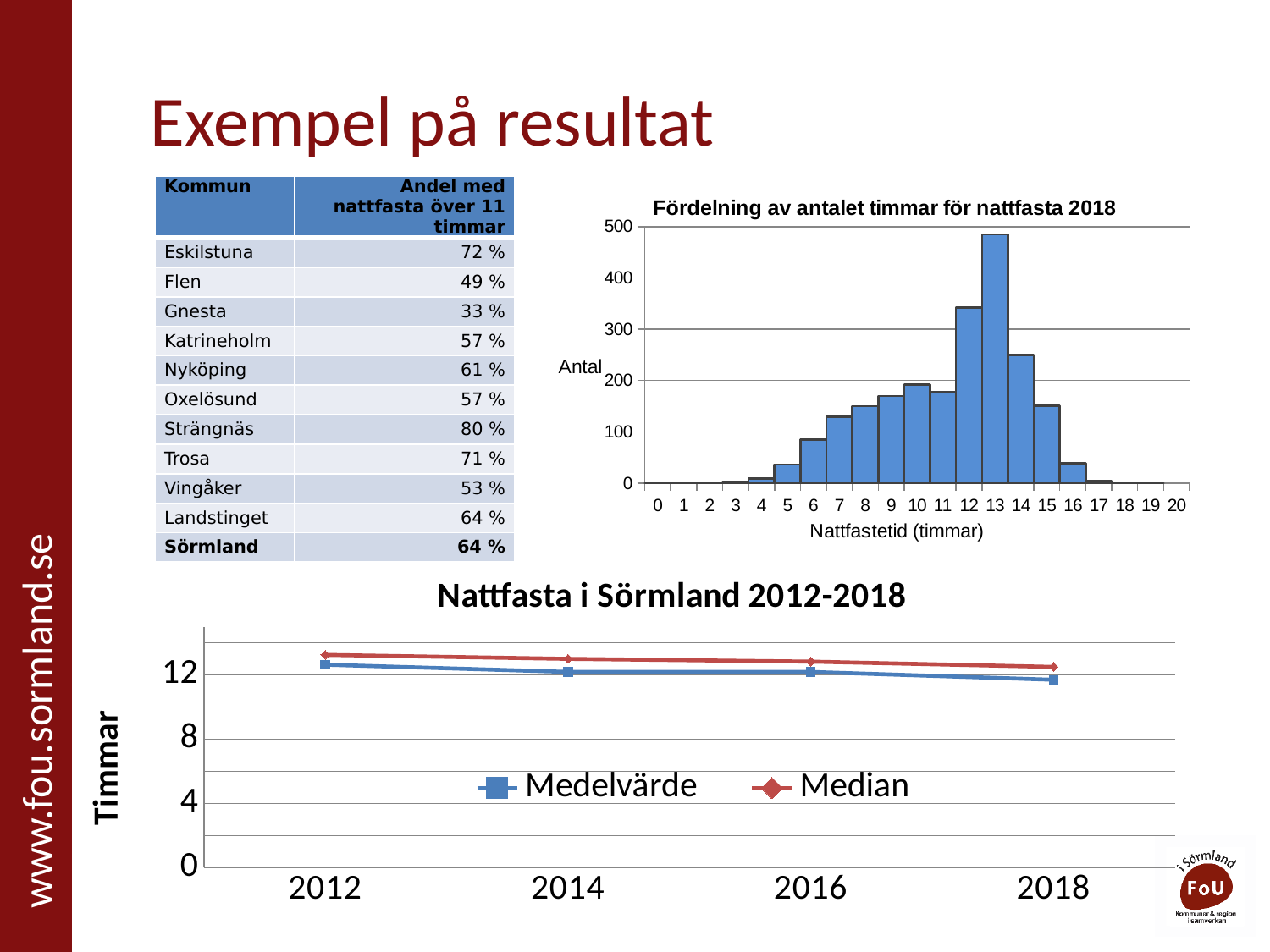

# Exempel på resultat
| Kommun | Andel med nattfasta över 11 timmar |
| --- | --- |
| Eskilstuna | 72 % |
| Flen | 49 % |
| Gnesta | 33 % |
| Katrineholm | 57 % |
| Nyköping | 61 % |
| Oxelösund | 57 % |
| Strängnäs | 80 % |
| Trosa | 71 % |
| Vingåker | 53 % |
| Landstinget | 64 % |
| Sörmland | 64 % |

[unsupported chart]

### Chart: Nattfasta i Sörmland 2012-2018

| Category | Medelvärde | Median |
|---|---|---|
| 2012 | 12.64 | 13.25 |
| 2014 | 12.19 | 13.0 |
| 2016 | 12.19 | 12.83 |
| 2018 | 11.7 | 12.5 |